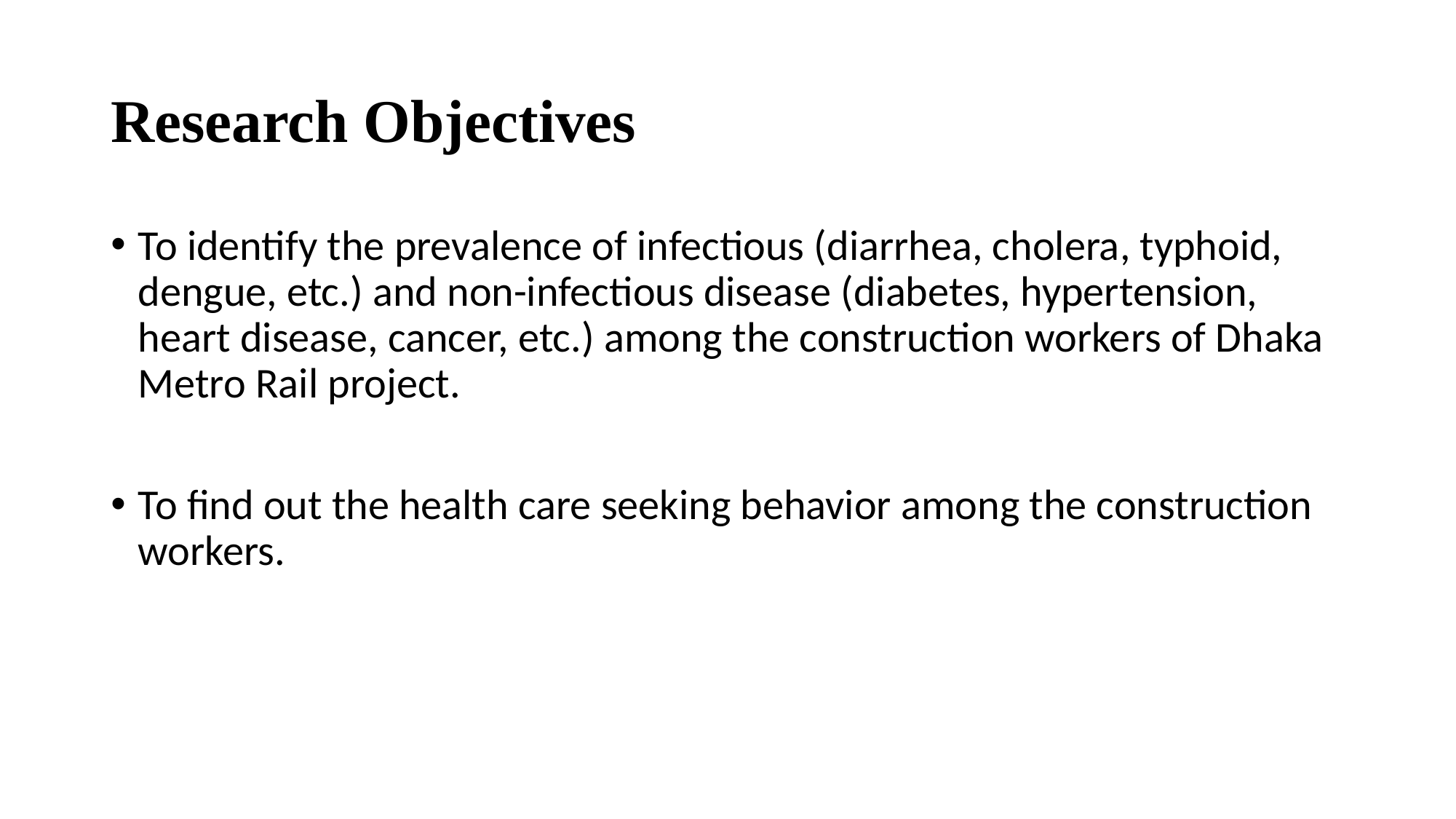

# Research Objectives
To identify the prevalence of infectious (diarrhea, cholera, typhoid, dengue, etc.) and non-infectious disease (diabetes, hypertension, heart disease, cancer, etc.) among the construction workers of Dhaka Metro Rail project.

To find out the health care seeking behavior among the construction workers.